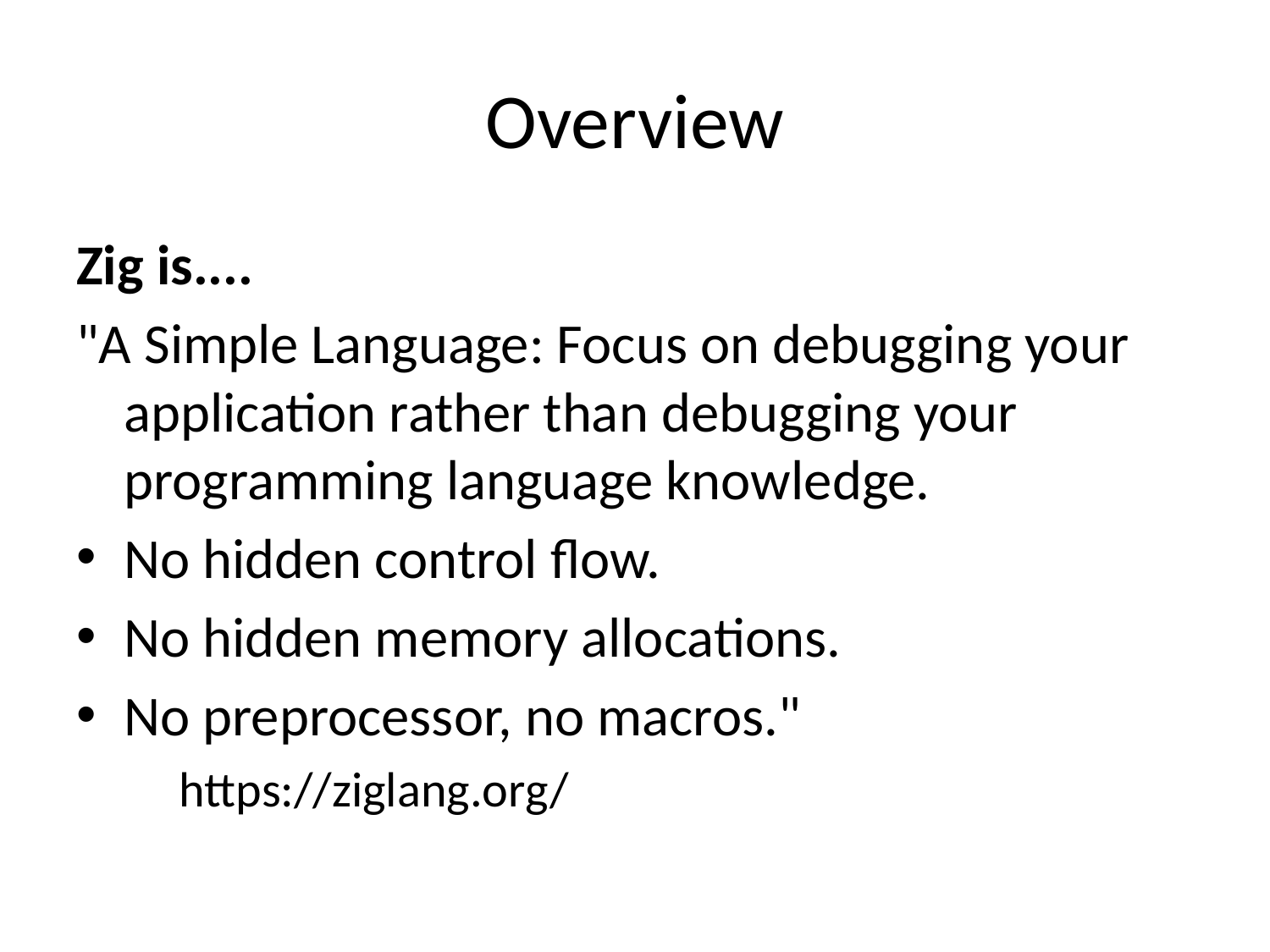

# Overview
Zig is....
"A Simple Language: Focus on debugging your application rather than debugging your programming language knowledge.
No hidden control flow.
No hidden memory allocations.
No preprocessor, no macros."
https://ziglang.org/